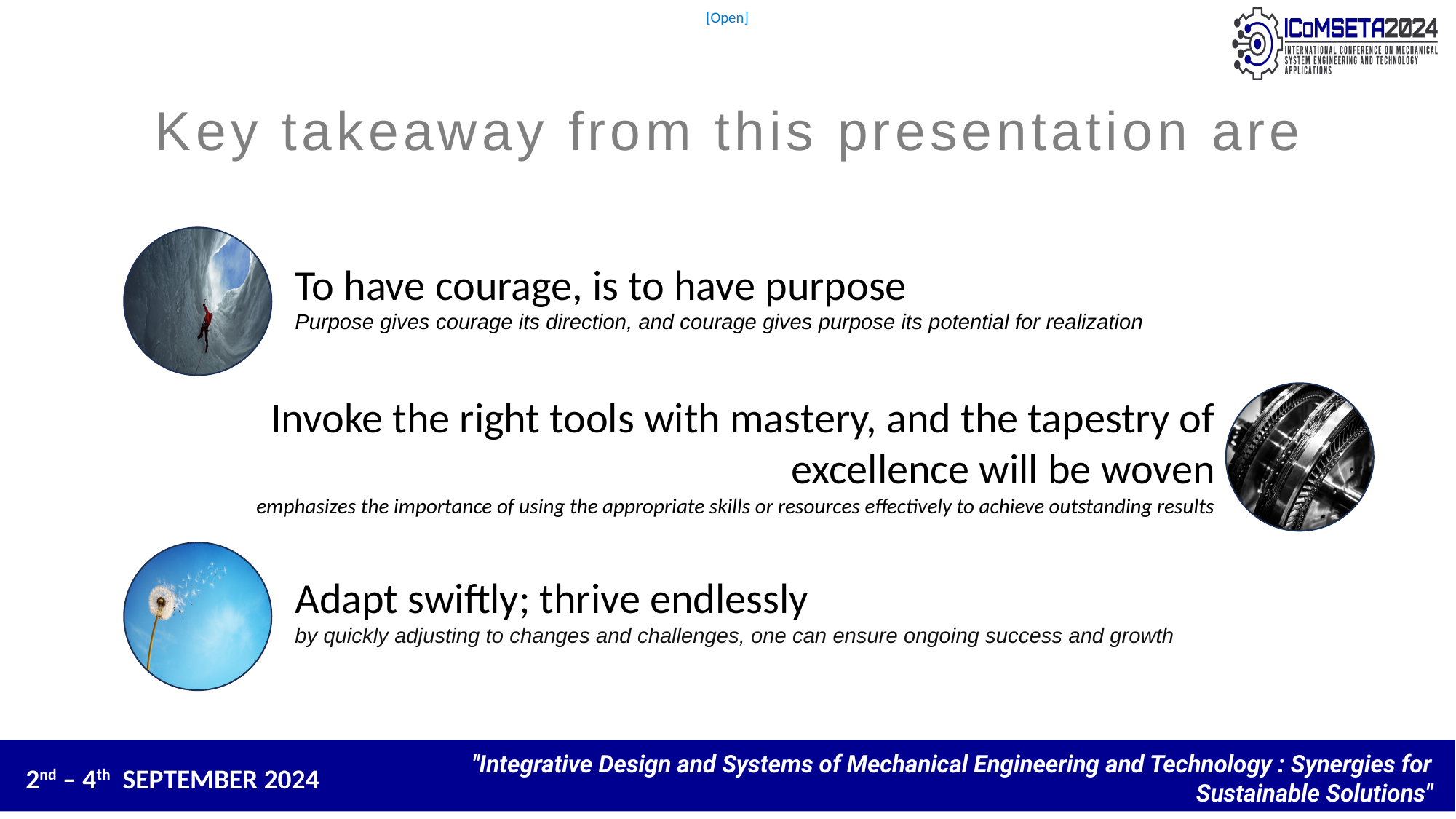

# Key takeaway from this presentation are

To have courage, is to have purpose
Purpose gives courage its direction, and courage gives purpose its potential for realization

Invoke the right tools with mastery, and the tapestry of excellence will be woven
emphasizes the importance of using the appropriate skills or resources effectively to achieve outstanding results

Adapt swiftly; thrive endlessly
by quickly adjusting to changes and challenges, one can ensure ongoing success and growth